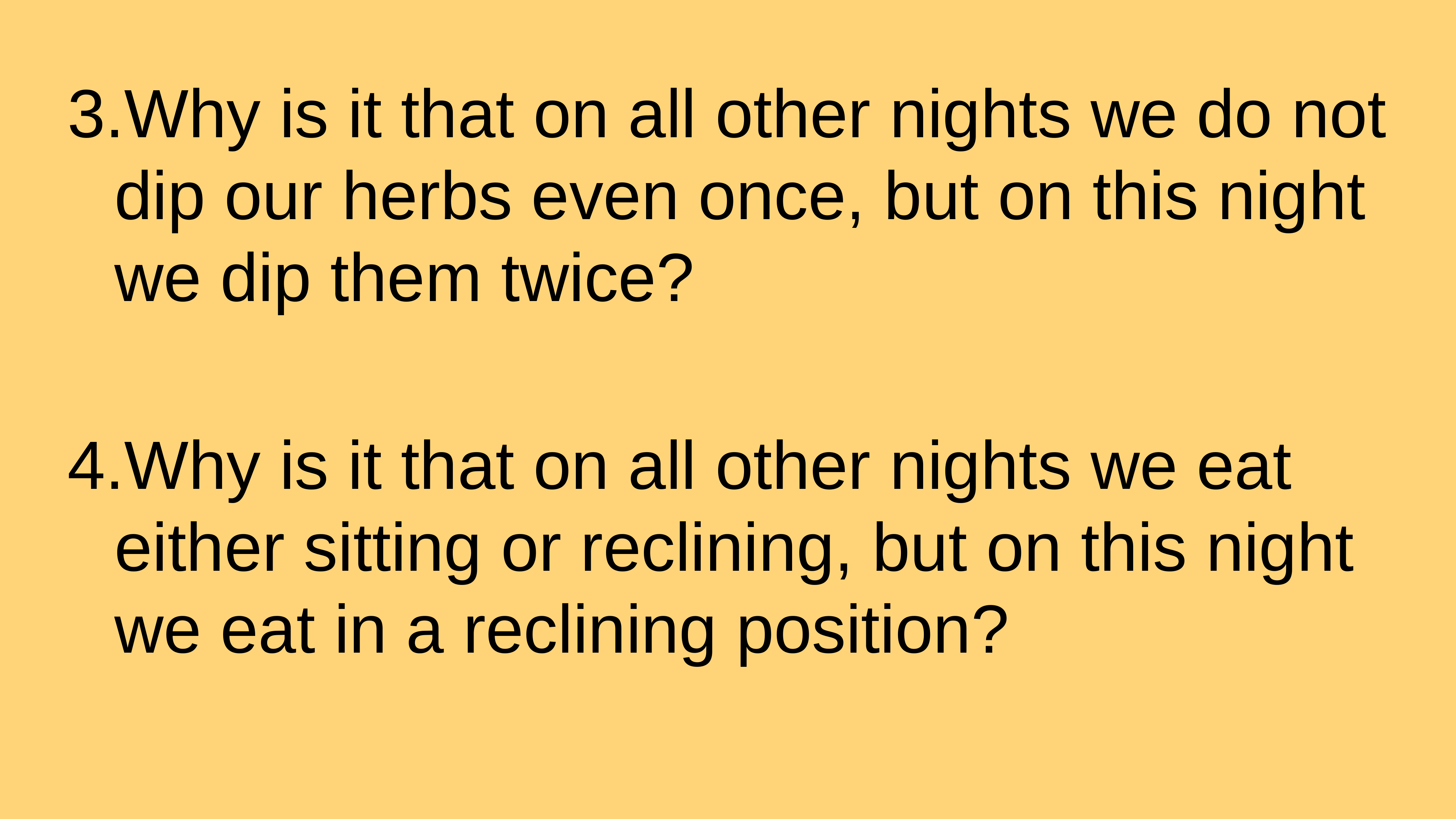

Why is it that on all other nights we do not dip our herbs even once, but on this night we dip them twice?

Why is it that on all other nights we eat either sitting or reclining, but on this night we eat in a reclining position?